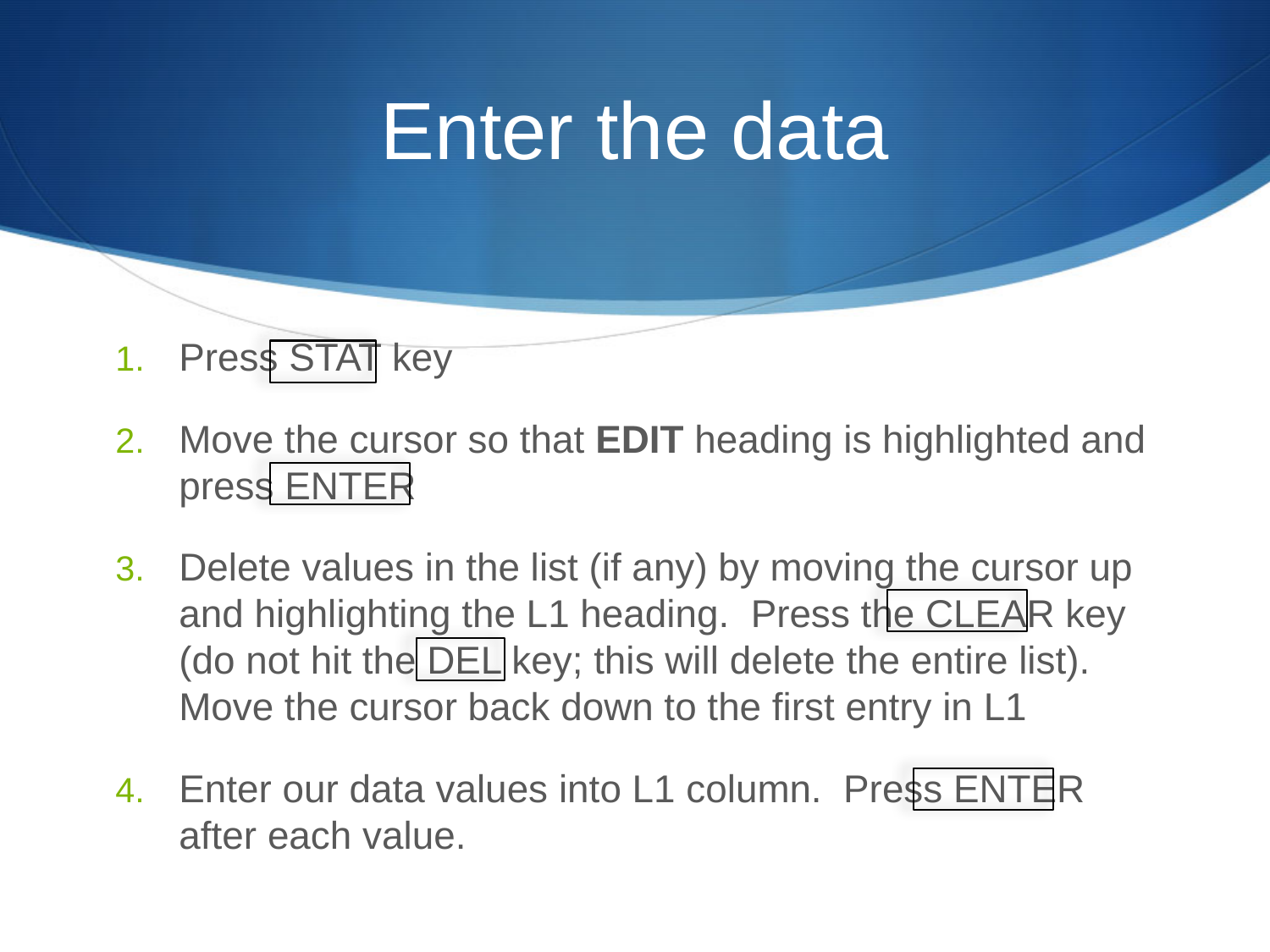

# Enter the data
Press STAT key
Move the cursor so that EDIT heading is highlighted and press ENTER
Delete values in the list (if any) by moving the cursor up and highlighting the L1 heading.  Press the CLEAR key (do not hit the DEL key; this will delete the entire list).  Move the cursor back down to the first entry in L1
Enter our data values into L1 column.  Press ENTER after each value.